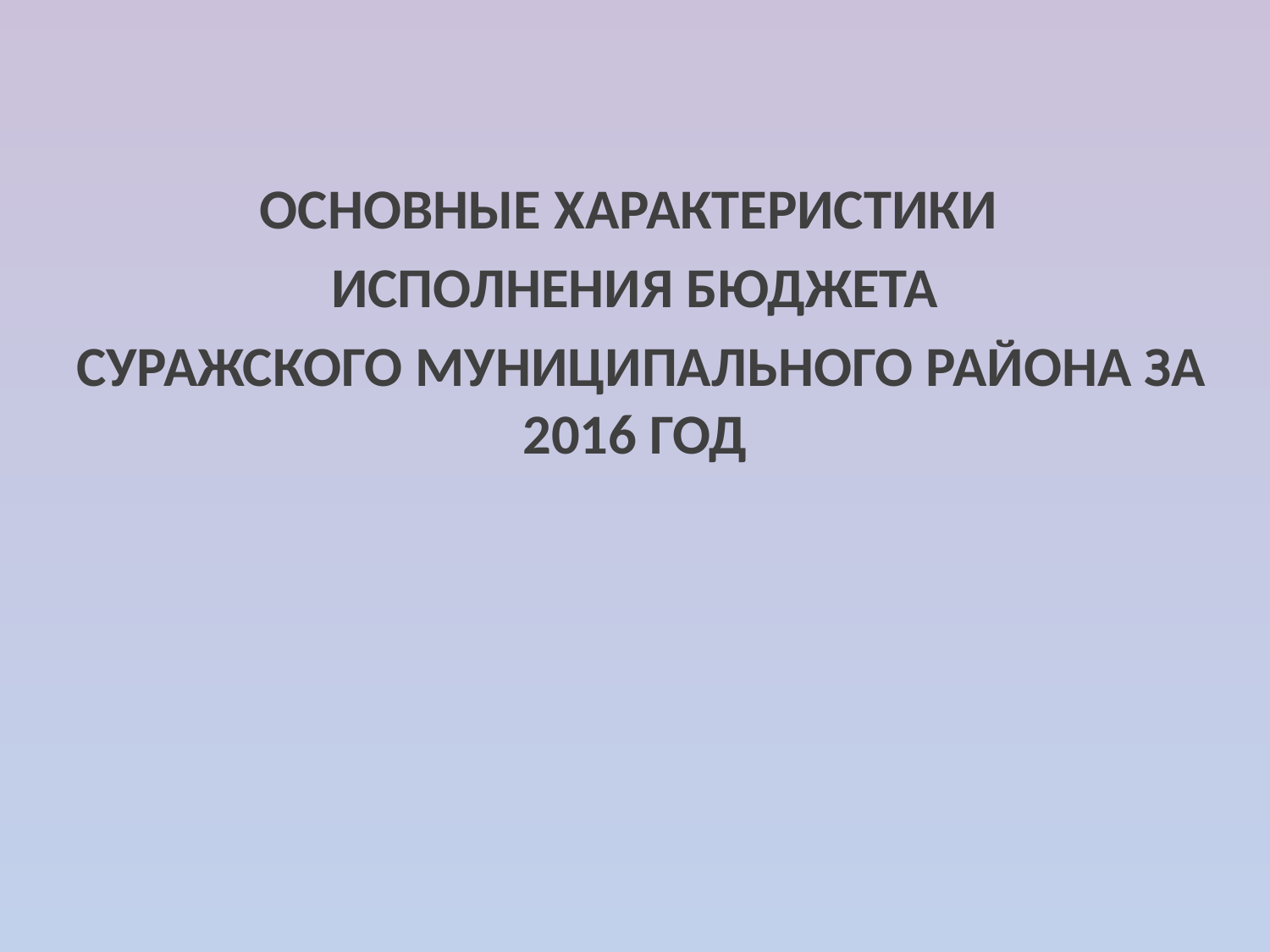

ОСНОВНЫЕ ХАРАКТЕРИСТИКИ
ИСПОЛНЕНИЯ БЮДЖЕТА
 СУРАЖСКОГО МУНИЦИПАЛЬНОГО РАЙОНА ЗА 2016 ГОД